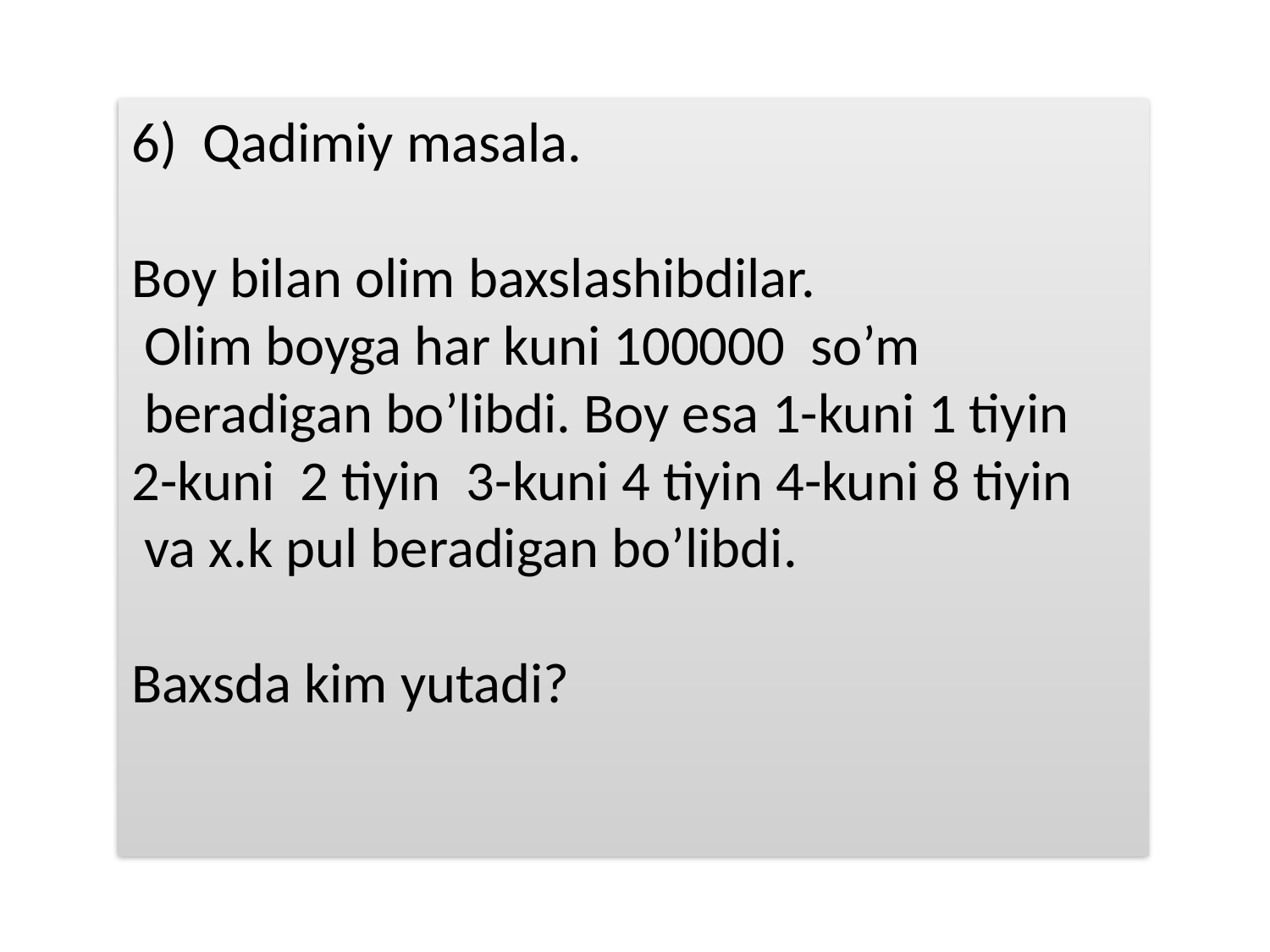

6)  Qadimiy masala.

Boy bilan olim baxslashibdilar.
 Olim boyga har kuni 100000  so’m
 beradigan bo’libdi. Boy esa 1-kuni 1 tiyin
2-kuni  2 tiyin  3-kuni 4 tiyin 4-kuni 8 tiyin
 va x.k pul beradigan bo’libdi.

Baxsda kim yutadi?